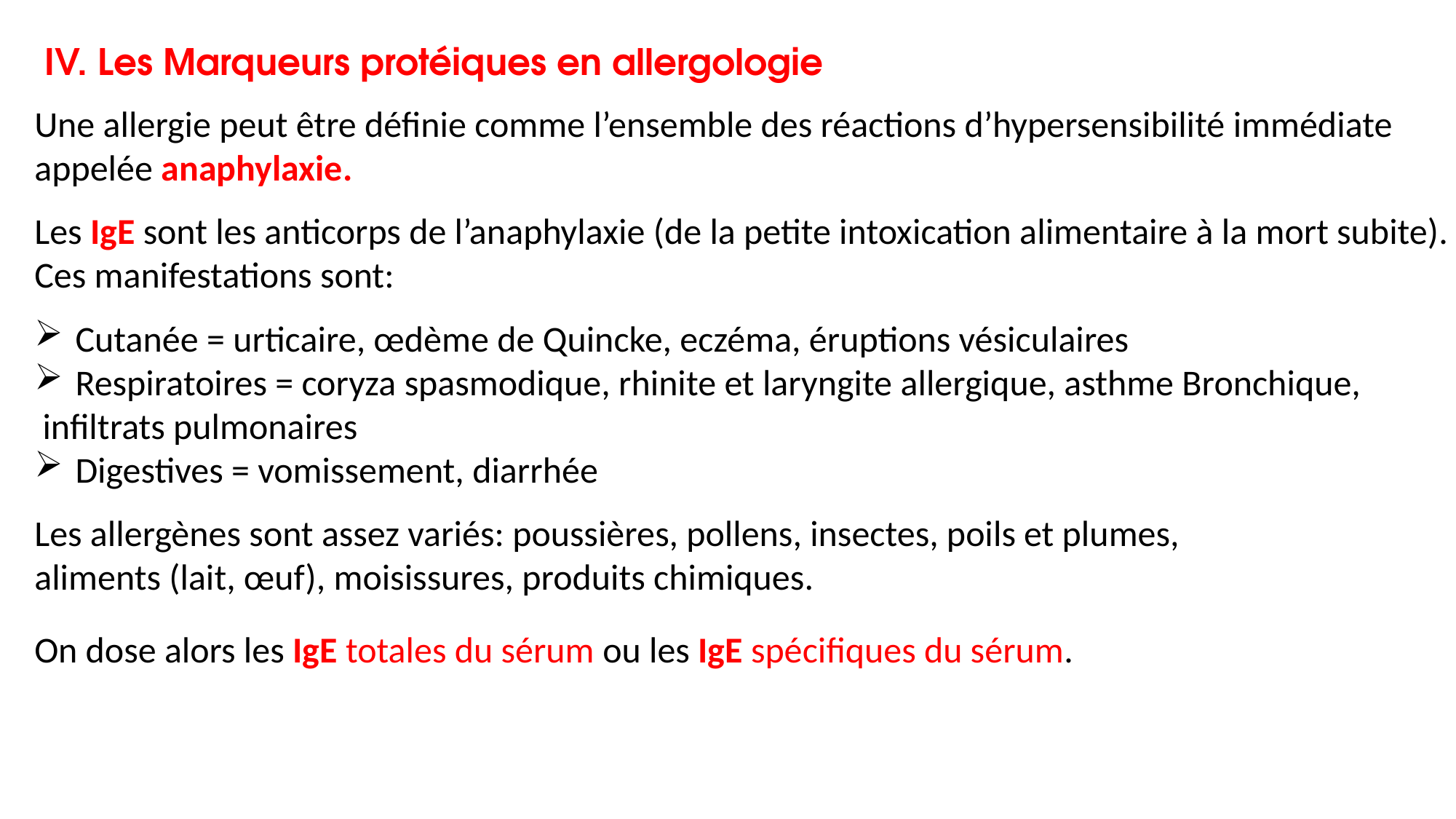

IV. Les Marqueurs protéiques en allergologie
Une allergie peut être définie comme l’ensemble des réactions d’hypersensibilité immédiate
appelée anaphylaxie.

Les IgE sont les anticorps de l’anaphylaxie (de la petite intoxication alimentaire à la mort subite).
Ces manifestations sont:

Cutanée = urticaire, œdème de Quincke, eczéma, éruptions vésiculaires
Respiratoires = coryza spasmodique, rhinite et laryngite allergique, asthme Bronchique,
 infiltrats pulmonaires
Digestives = vomissement, diarrhée

Les allergènes sont assez variés: poussières, pollens, insectes, poils et plumes,
aliments (lait, œuf), moisissures, produits chimiques.

On dose alors les IgE totales du sérum ou les IgE spécifiques du sérum.